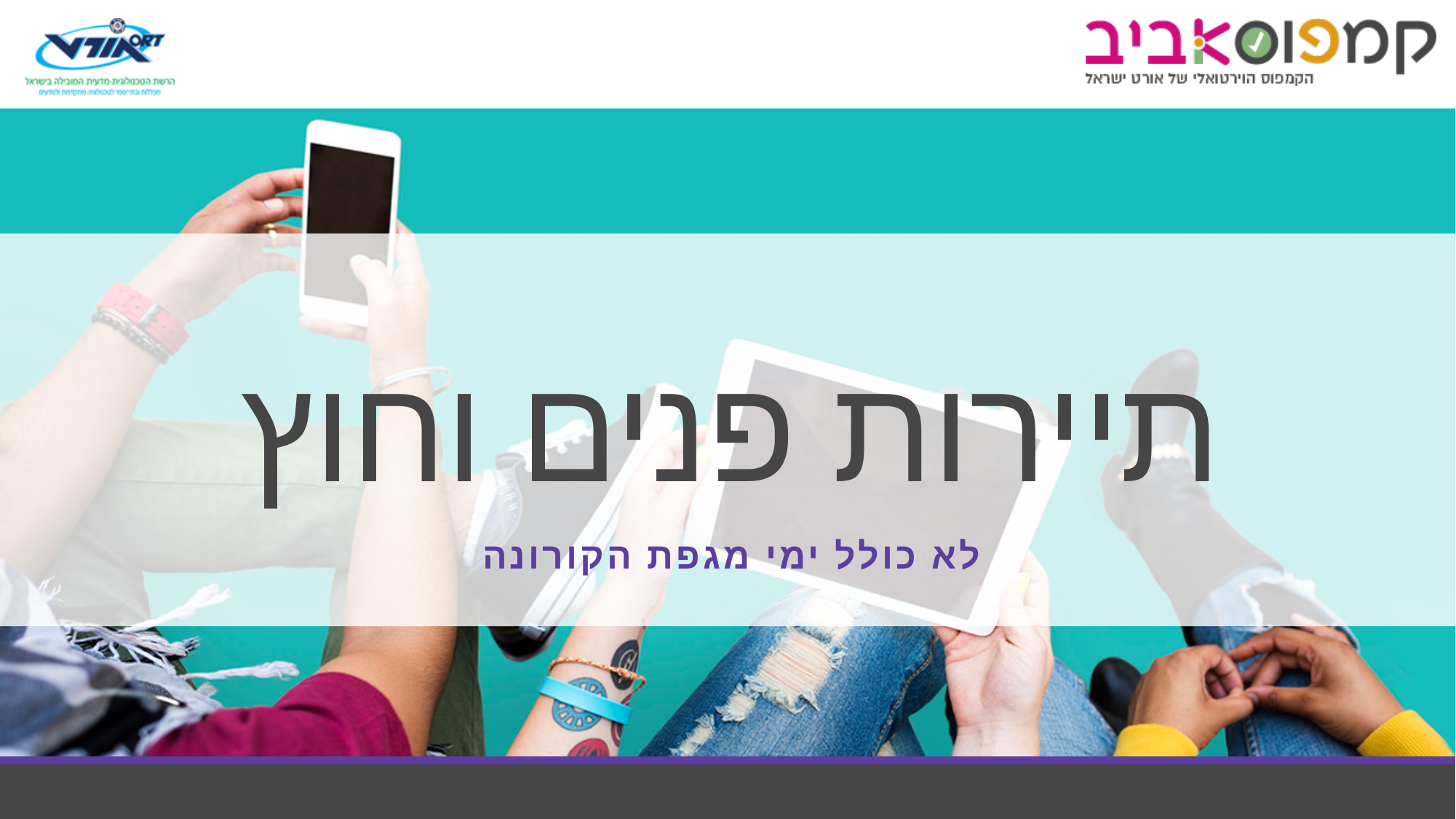

# תיירות פנים וחוץ
לא כולל ימי מגפת הקורונה